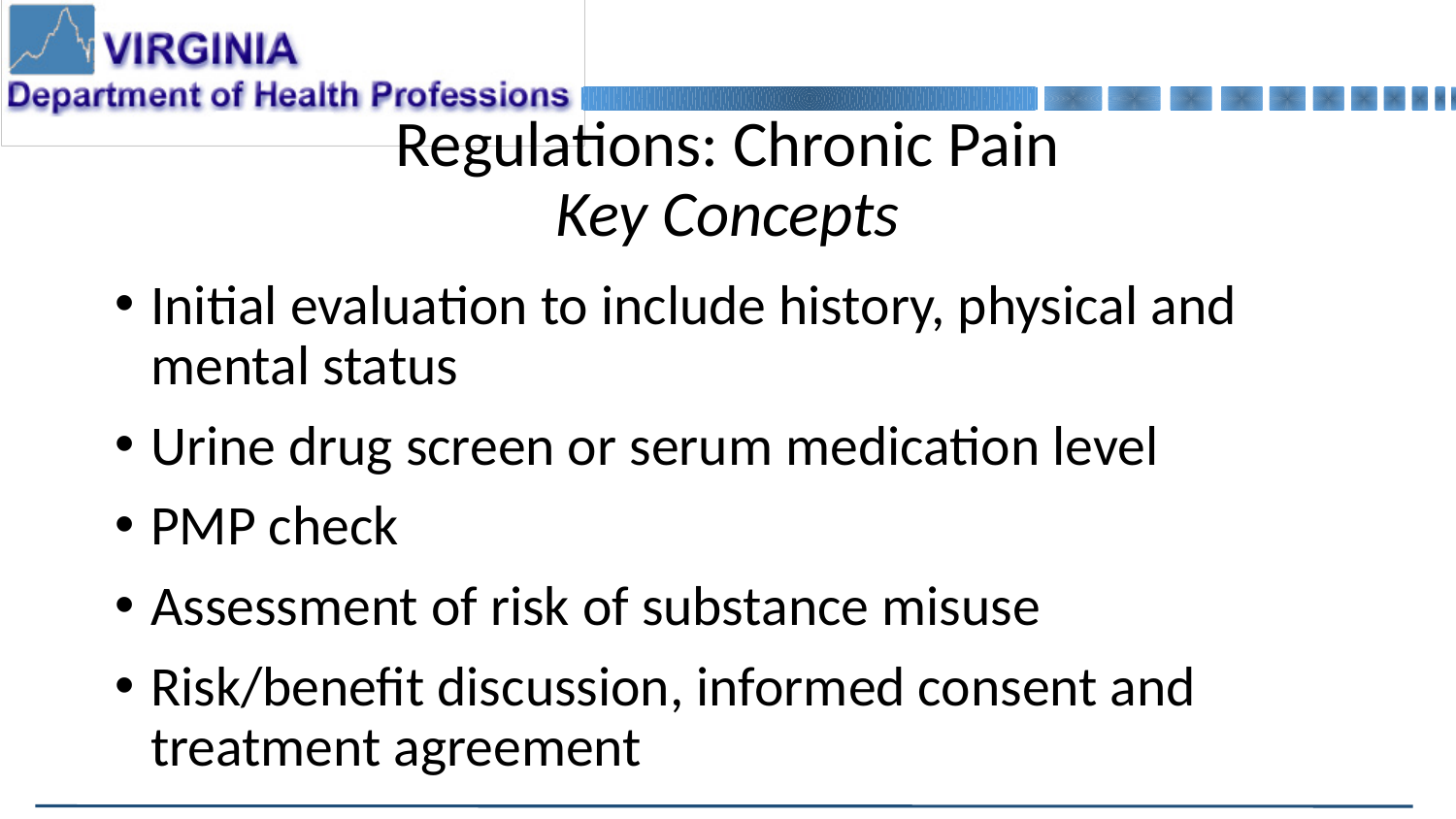

# Regulations: Chronic Pain Key Concepts
Initial evaluation to include history, physical and mental status
Urine drug screen or serum medication level
PMP check
Assessment of risk of substance misuse
Risk/benefit discussion, informed consent and treatment agreement